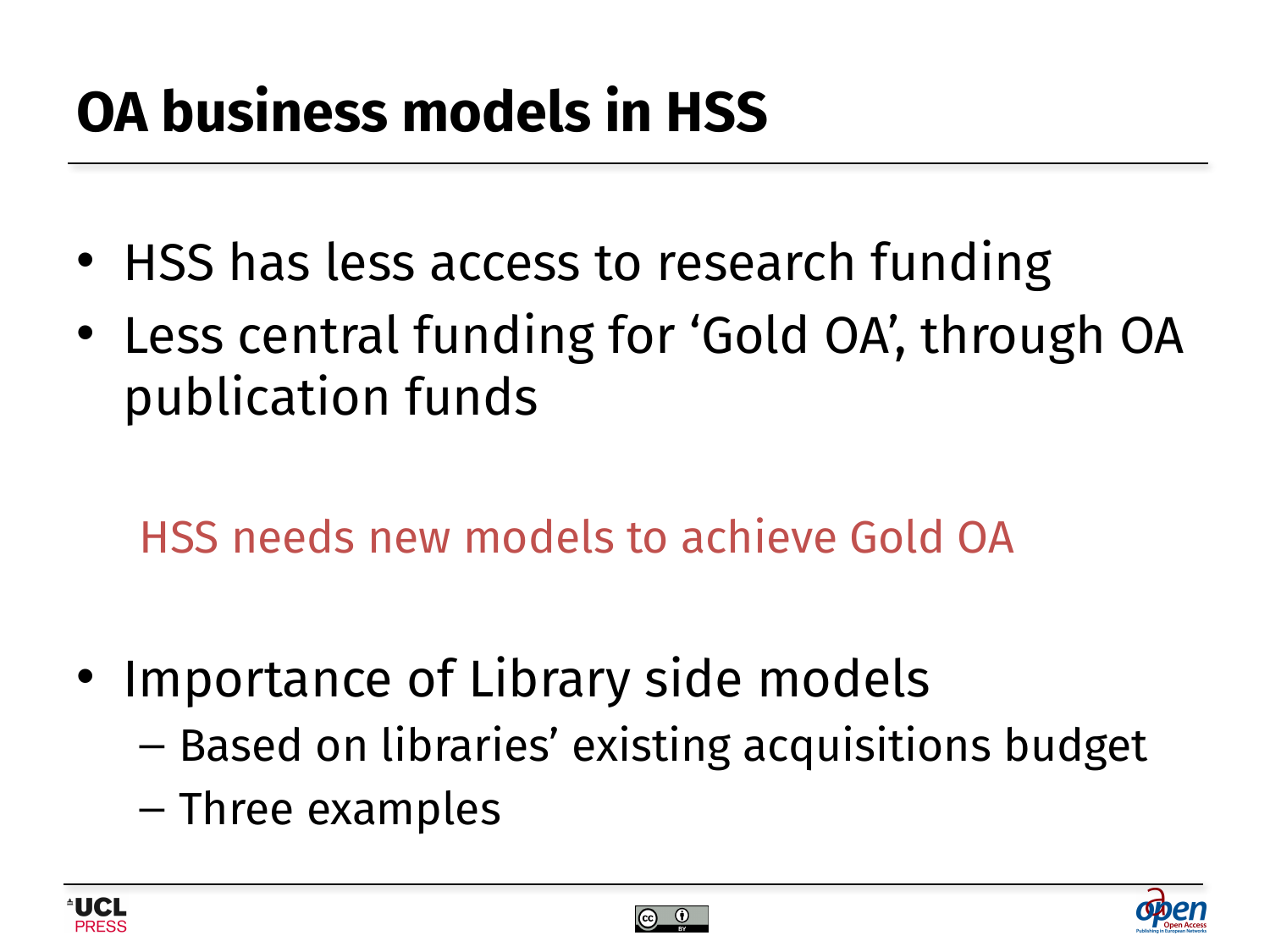

# OA business models in HSS
HSS has less access to research funding
Less central funding for ‘Gold OA’, through OA publication funds

HSS needs new models to achieve Gold OA

Importance of Library side models
Based on libraries’ existing acquisitions budget
Three examples